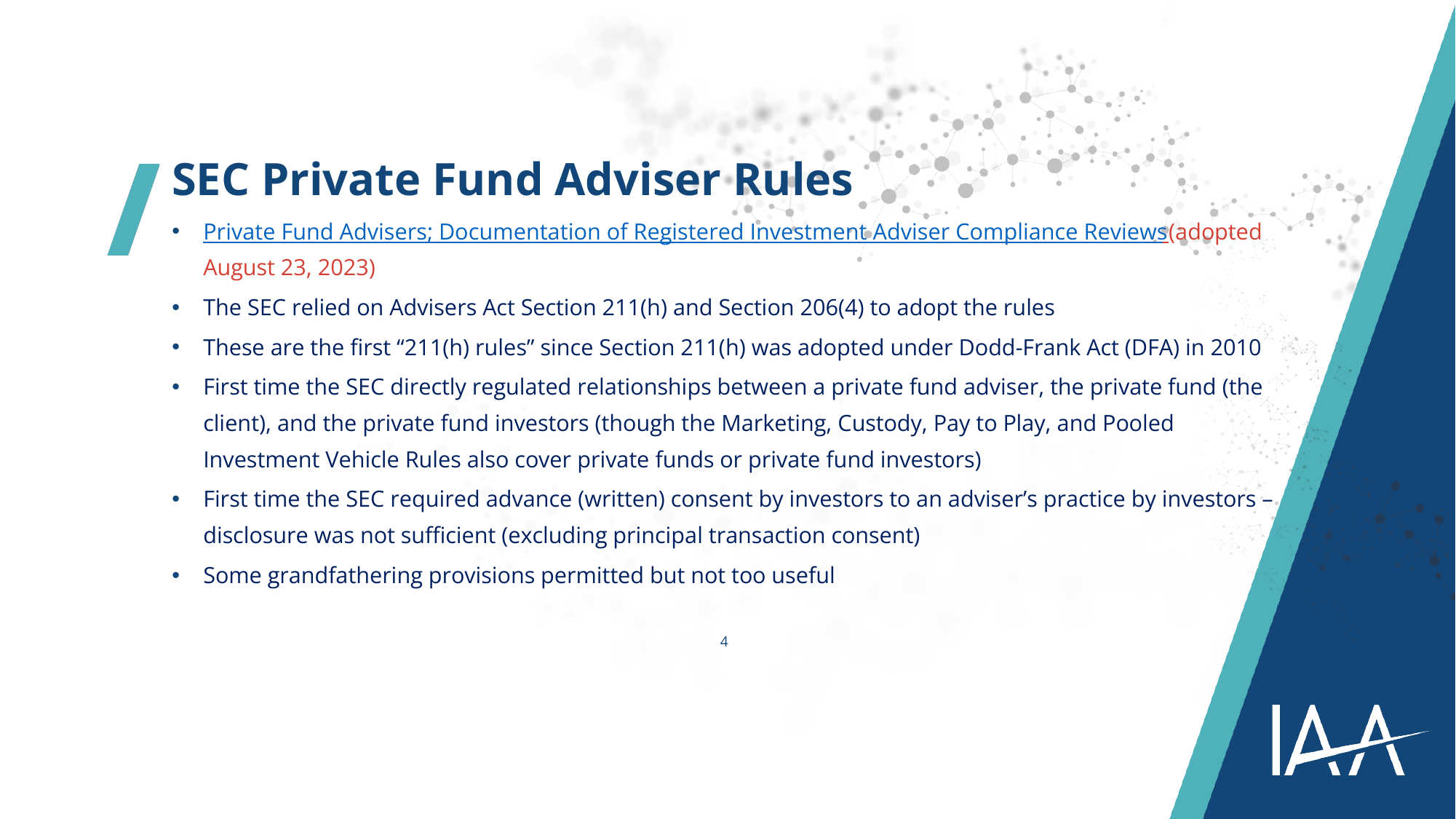

SEC Private Fund Adviser Rules
Private Fund Advisers; Documentation of Registered Investment Adviser Compliance Reviews (adopted August 23, 2023)
The SEC relied on Advisers Act Section 211(h) and Section 206(4) to adopt the rules
These are the first “211(h) rules” since Section 211(h) was adopted under Dodd-Frank Act (DFA) in 2010
First time the SEC directly regulated relationships between a private fund adviser, the private fund (the client), and the private fund investors (though the Marketing, Custody, Pay to Play, and Pooled Investment Vehicle Rules also cover private funds or private fund investors)
First time the SEC required advance (written) consent by investors to an adviser’s practice by investors – disclosure was not sufficient (excluding principal transaction consent)
Some grandfathering provisions permitted but not too useful

4